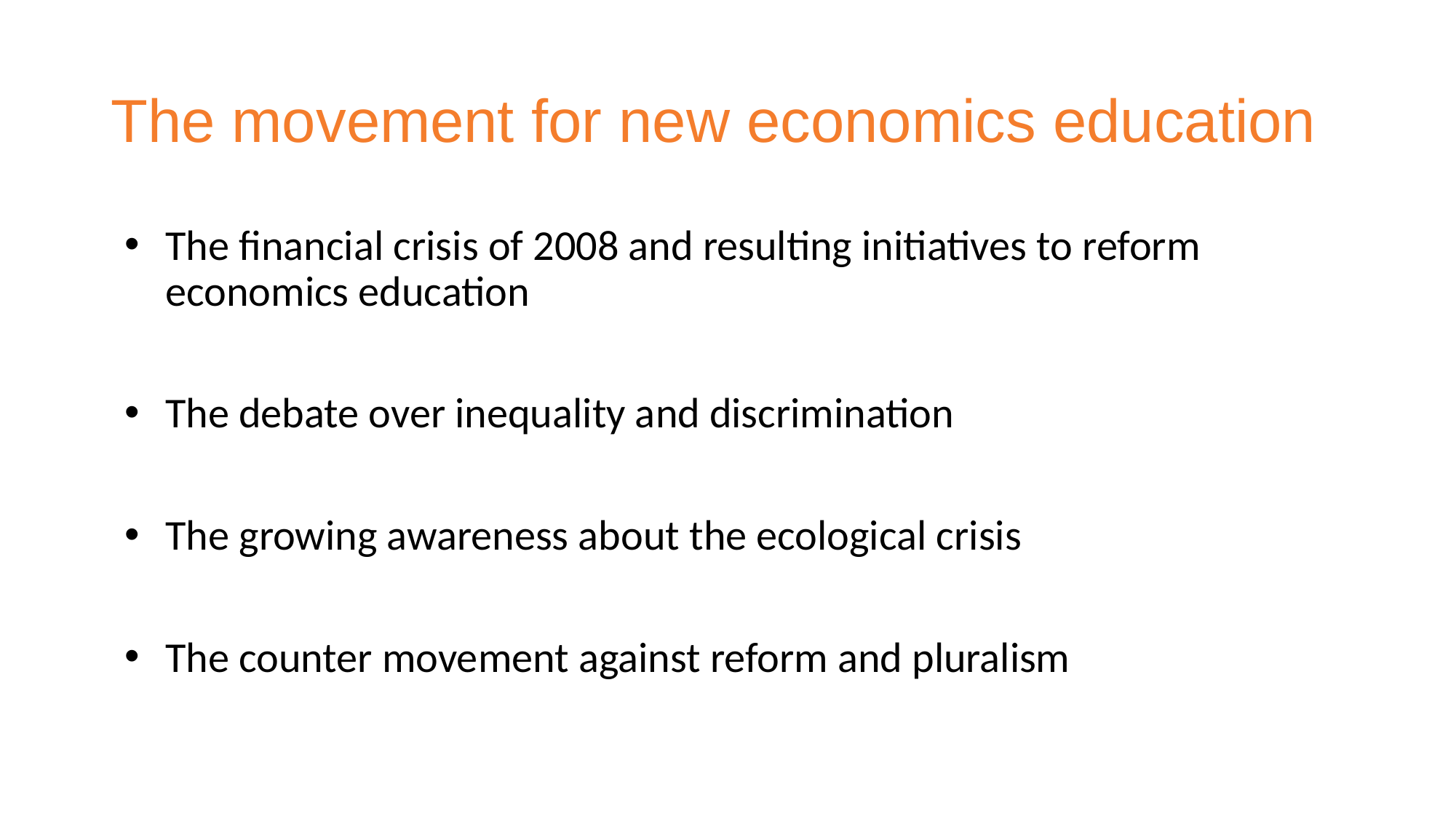

# The movement for new economics education
The financial crisis of 2008 and resulting initiatives to reform economics education

The debate over inequality and discrimination

The growing awareness about the ecological crisis

The counter movement against reform and pluralism